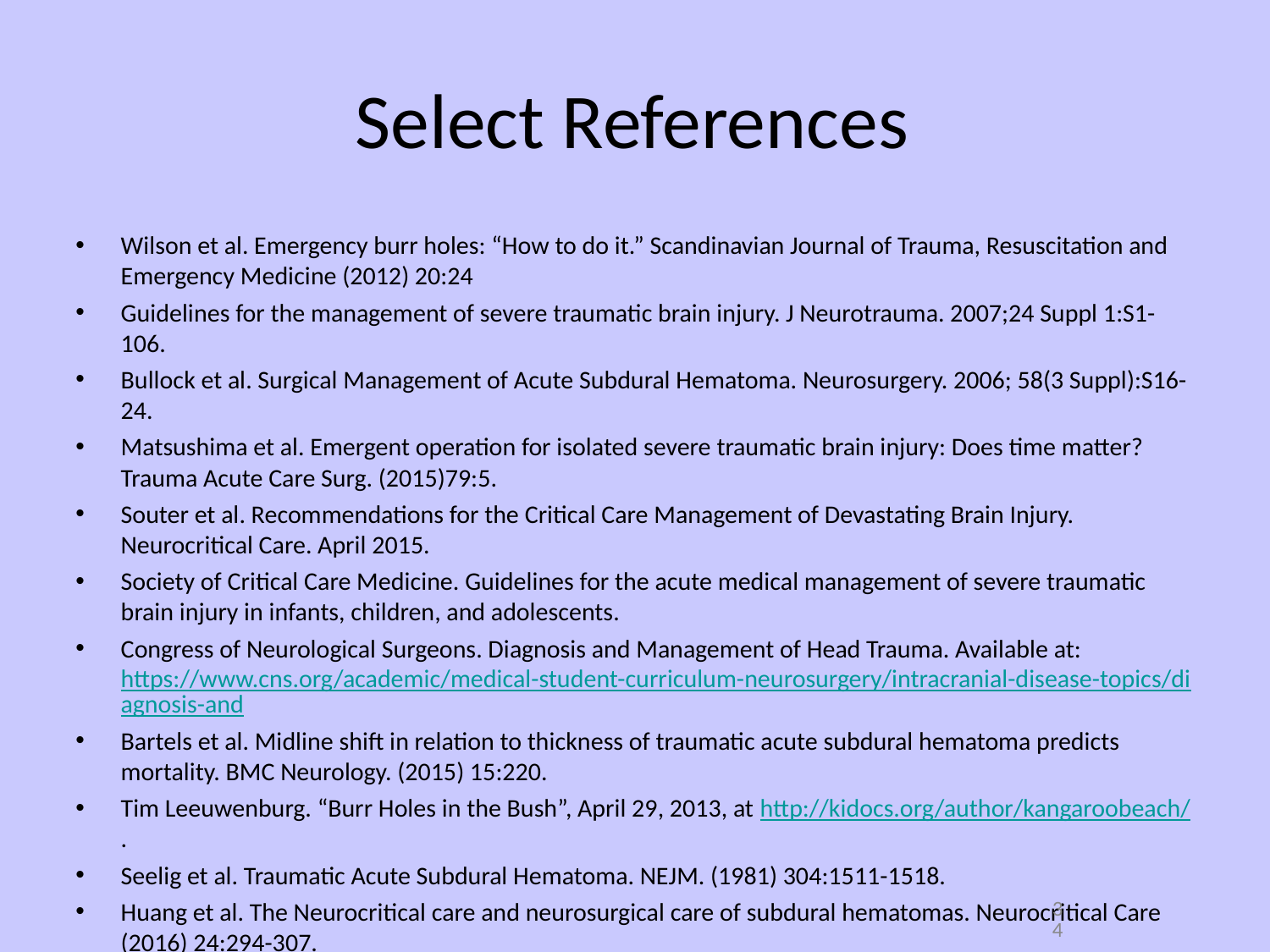

# Select References
Wilson et al. Emergency burr holes: “How to do it.” Scandinavian Journal of Trauma, Resuscitation and Emergency Medicine (2012) 20:24
Guidelines for the management of severe traumatic brain injury. J Neurotrauma. 2007;24 Suppl 1:S1-106.
Bullock et al. Surgical Management of Acute Subdural Hematoma. Neurosurgery. 2006; 58(3 Suppl):S16-24.
Matsushima et al. Emergent operation for isolated severe traumatic brain injury: Does time matter? Trauma Acute Care Surg. (2015)79:5.
Souter et al. Recommendations for the Critical Care Management of Devastating Brain Injury. Neurocritical Care. April 2015.
Society of Critical Care Medicine. Guidelines for the acute medical management of severe traumatic brain injury in infants, children, and adolescents.
Congress of Neurological Surgeons. Diagnosis and Management of Head Trauma. Available at: https://www.cns.org/academic/medical-student-curriculum-neurosurgery/intracranial-disease-topics/diagnosis-and
Bartels et al. Midline shift in relation to thickness of traumatic acute subdural hematoma predicts mortality. BMC Neurology. (2015) 15:220.
Tim Leeuwenburg. “Burr Holes in the Bush”, April 29, 2013, at http://kidocs.org/author/kangaroobeach/ .
Seelig et al. Traumatic Acute Subdural Hematoma. NEJM. (1981) 304:1511-1518.
Huang et al. The Neurocritical care and neurosurgical care of subdural hematomas. Neurocritical Care (2016) 24:294-307.

34